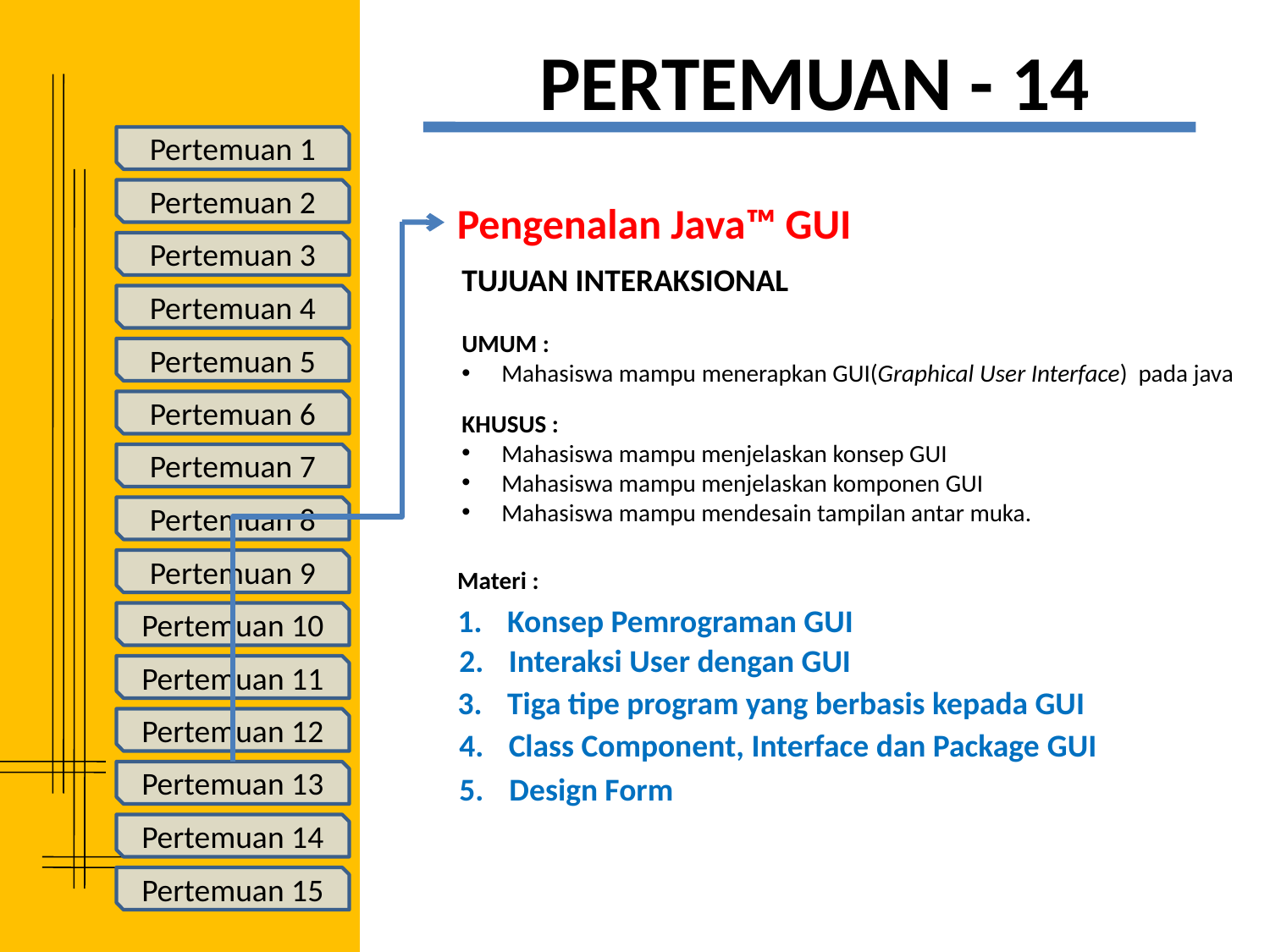

# PERTEMUAN - 14
Pertemuan 1
Pertemuan 2
Pertemuan 3
Pertemuan 4
Pertemuan 5
Pertemuan 6
Pertemuan 7
Pertemuan 8
Pertemuan 9
Pertemuan 10
Pertemuan 11
Pertemuan 12
Pertemuan 13
Pertemuan 14
Pertemuan 15
Pengenalan Java™ GUI
TUJUAN INTERAKSIONAL

UMUM :
Mahasiswa mampu menerapkan GUI(Graphical User Interface)  pada java

KHUSUS :
Mahasiswa mampu menjelaskan konsep GUI
Mahasiswa mampu menjelaskan komponen GUI
Mahasiswa mampu mendesain tampilan antar muka.
Materi :
Konsep Pemrograman GUI
Interaksi User dengan GUI
Tiga tipe program yang berbasis kepada GUI
Class Component, Interface dan Package GUI
Design Form